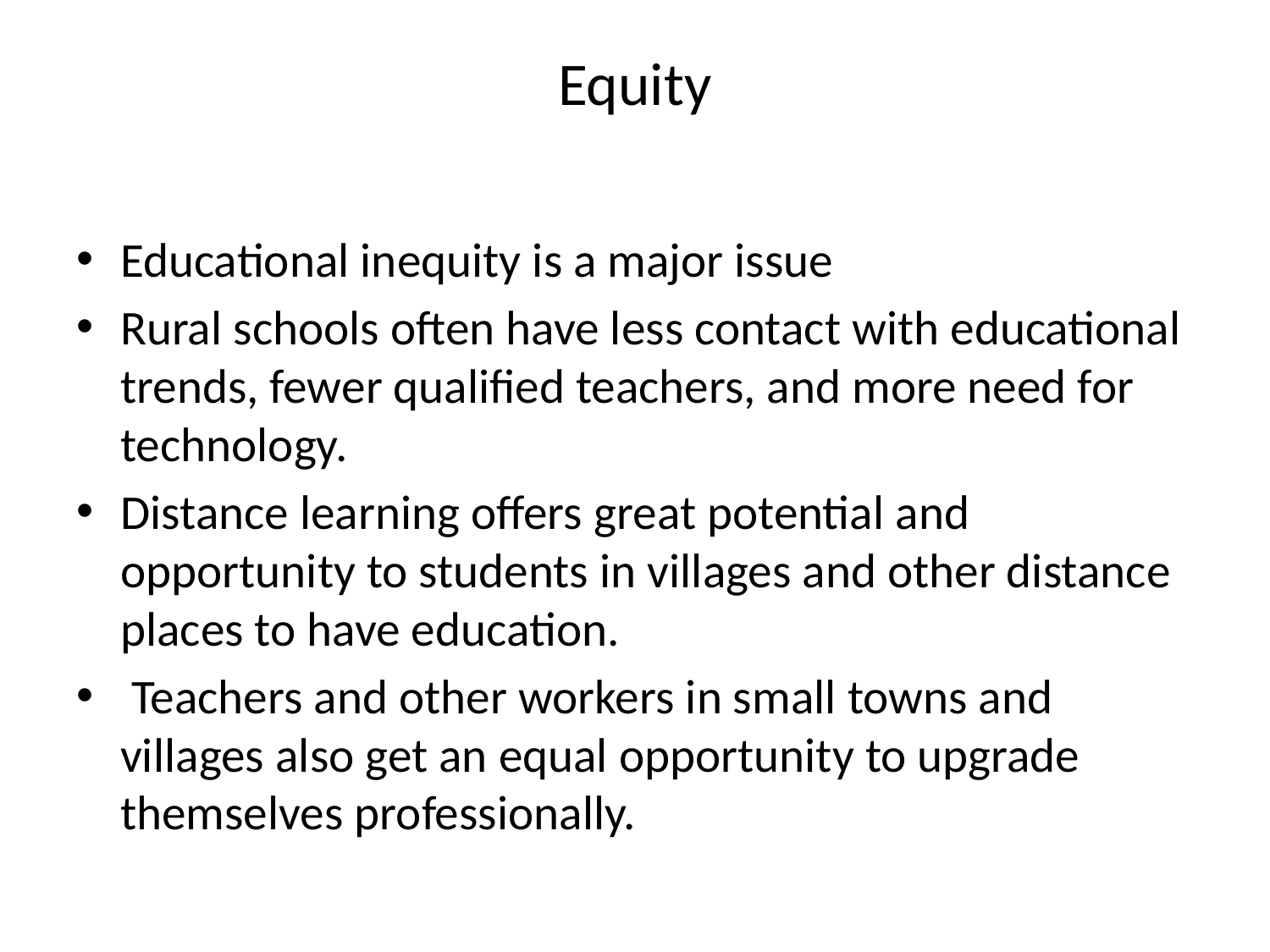

# Equity
Educational inequity is a major issue
Rural schools often have less contact with educational trends, fewer qualified teachers, and more need for technology.
Distance learning offers great potential and opportunity to students in villages and other distance places to have education.
 Teachers and other workers in small towns and villages also get an equal opportunity to upgrade themselves professionally.